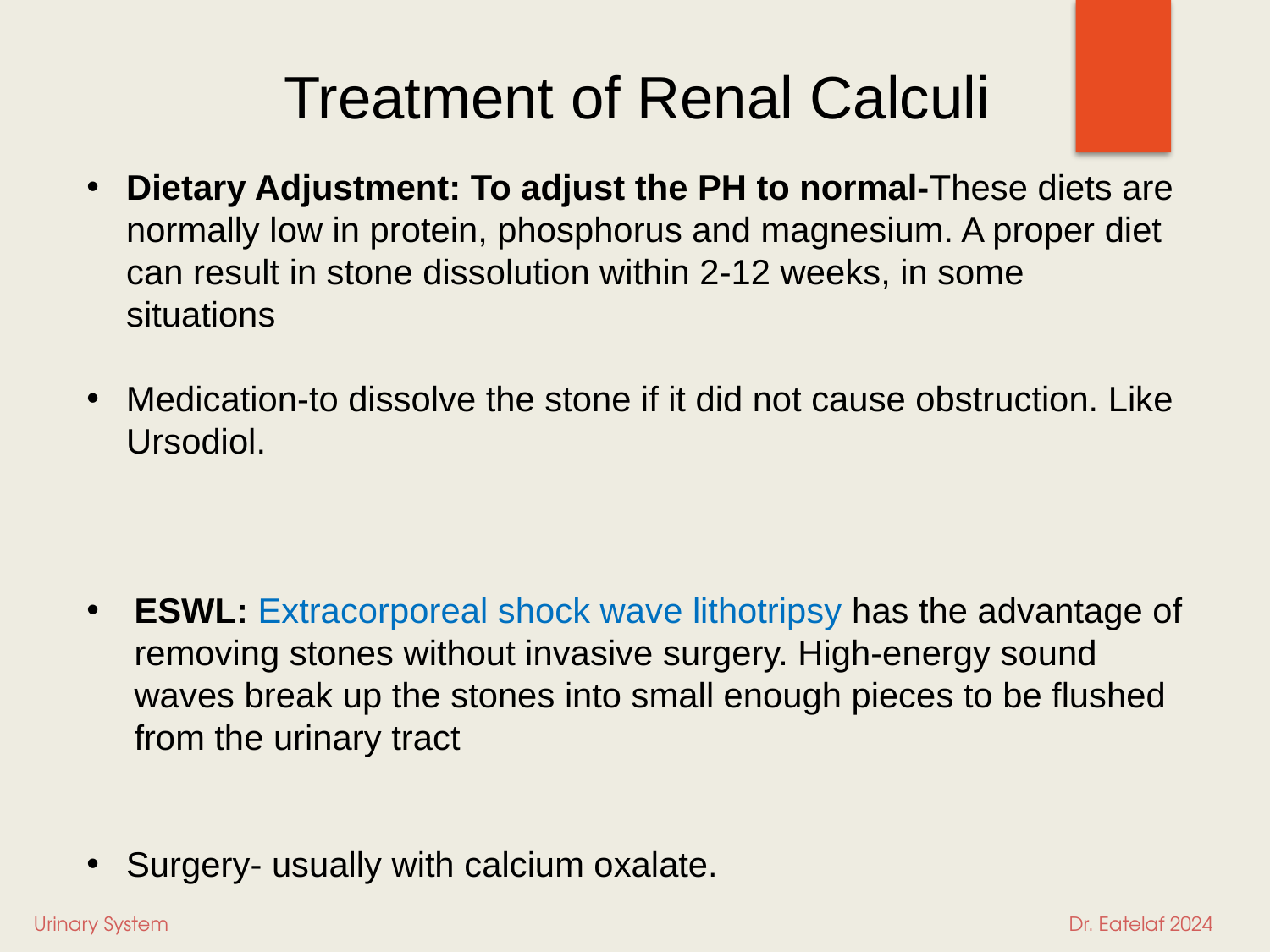

# Treatment of Renal Calculi
Dietary Adjustment: To adjust the PH to normal-These diets are normally low in protein, phosphorus and magnesium. A proper diet can result in stone dissolution within 2-12 weeks, in some situations

Medication-to dissolve the stone if it did not cause obstruction. Like Ursodiol.

ESWL: Extracorporeal shock wave lithotripsy has the advantage of removing stones without invasive surgery. High-energy sound waves break up the stones into small enough pieces to be flushed from the urinary tract

Surgery- usually with calcium oxalate.
Urinary System                                                                                                                                                                          Dr. Eatelaf 2024